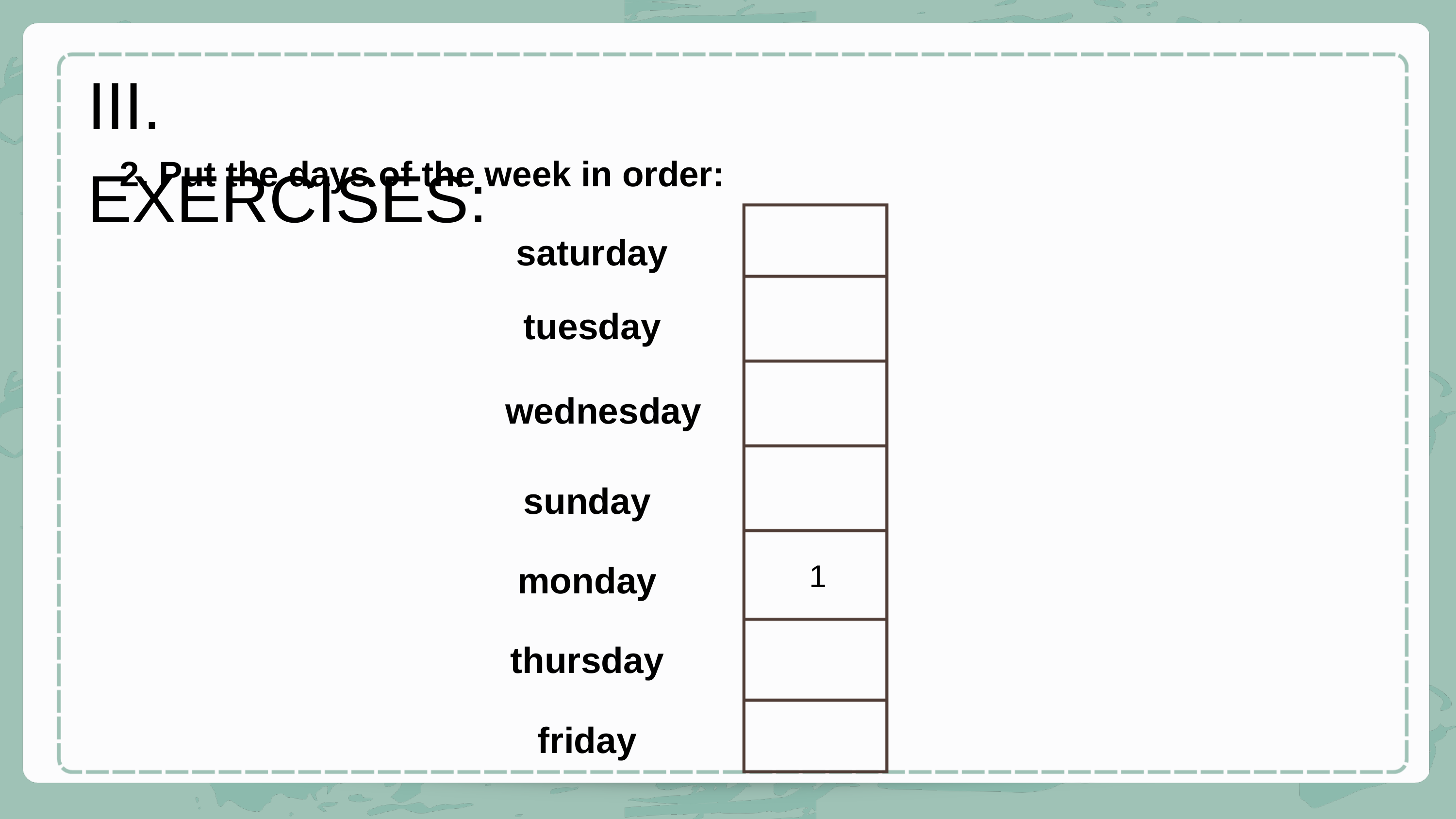

III. EXERCISES:
2. Put the days of the week in order:
saturday tuesday
wednesday
sunday
monday thursday friday
1